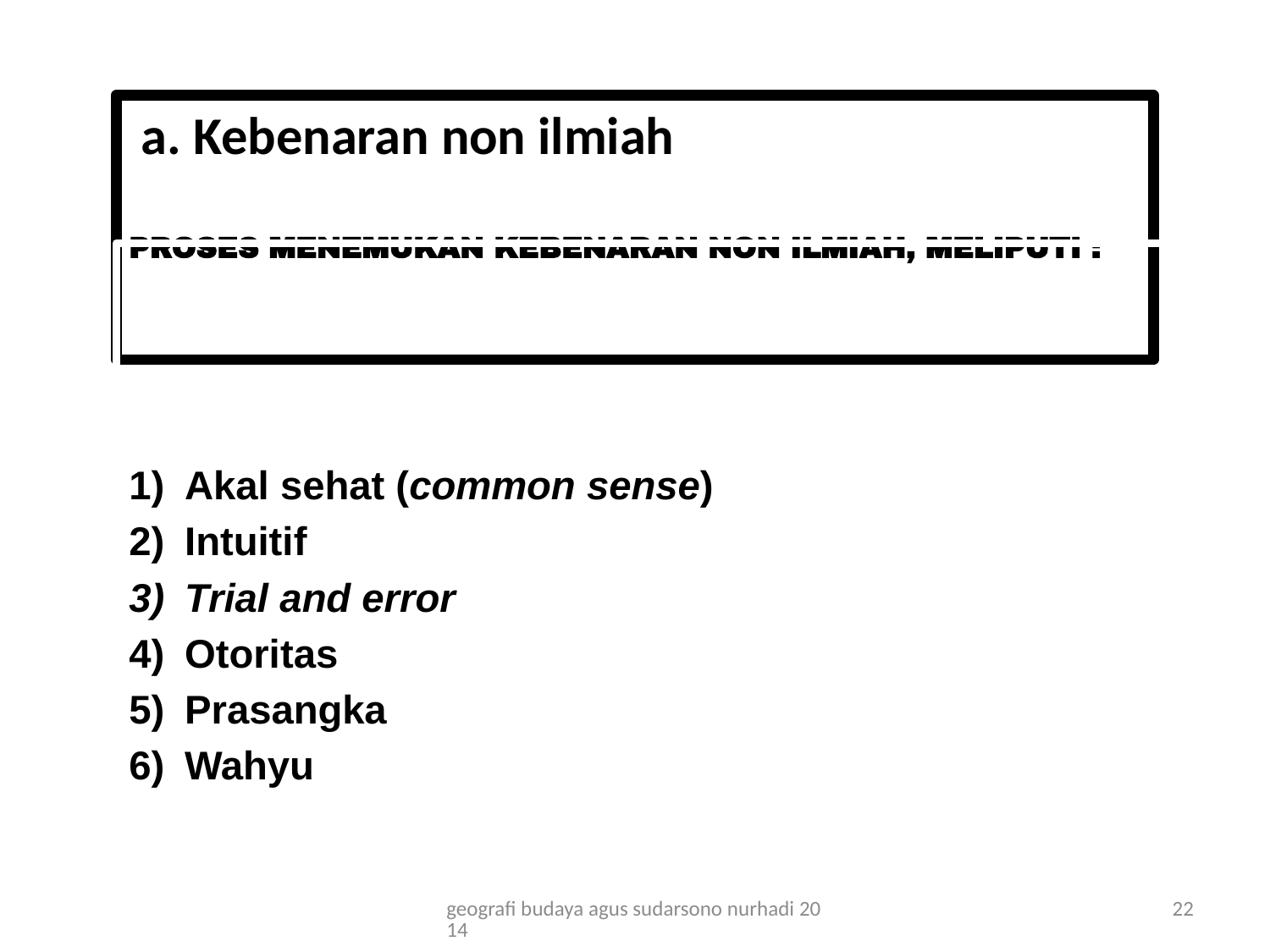

# a. Kebenaran non ilmiah Proses menemukan kebenaran non ilmiah, meliputi :

Akal sehat (common sense)
Intuitif
Trial and error
Otoritas
Prasangka
Wahyu

geografi budaya agus sudarsono nurhadi 2014
22